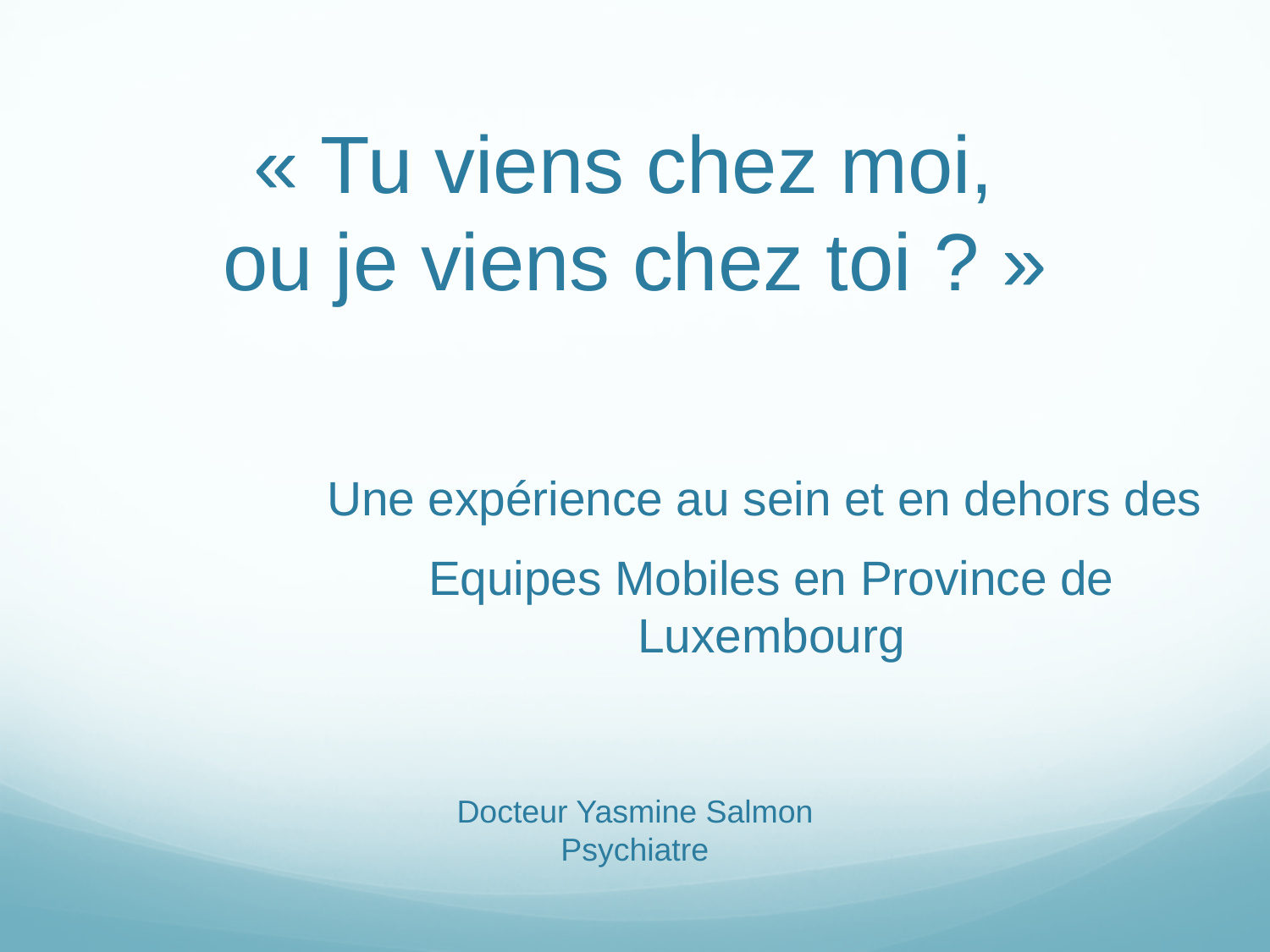

« Tu viens chez moi,
ou je viens chez toi ? »

Une expérience au sein et en dehors des
Equipes Mobiles en Province de Luxembourg
Docteur Yasmine Salmon
Psychiatre